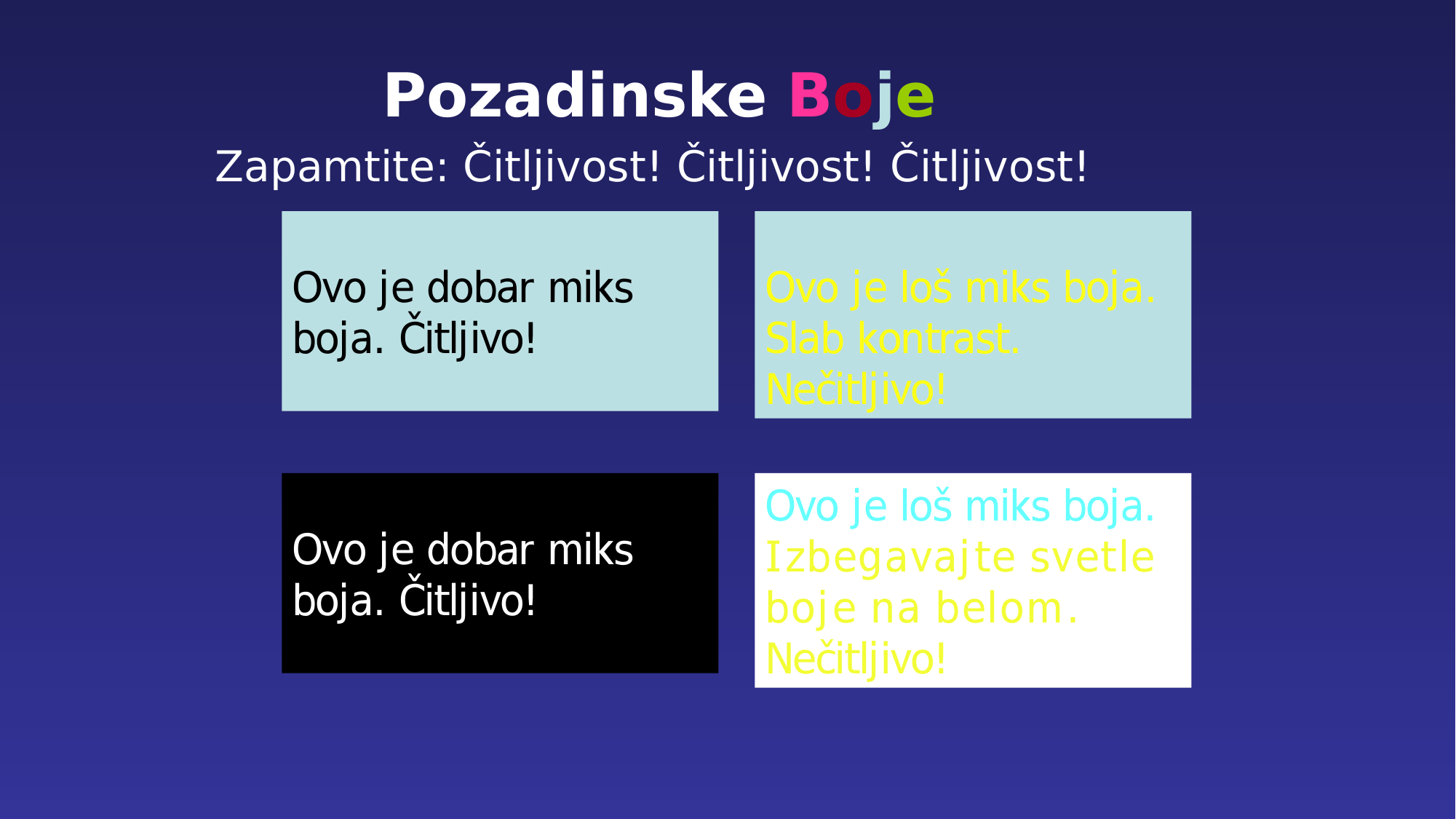

Pozadinske Boje
Zapamtite: Čitljivost! Čitljivost! Čitljivost!

Ovo je dobar miks boja. Čitljivo!

Ovo je loš miks boja. Slab kontrast.
Nečitljivo!

Ovo je dobar miks boja. Čitljivo!

Ovo je loš miks boja. Izbegavajte svetle boje na belom.
Nečitljivo!